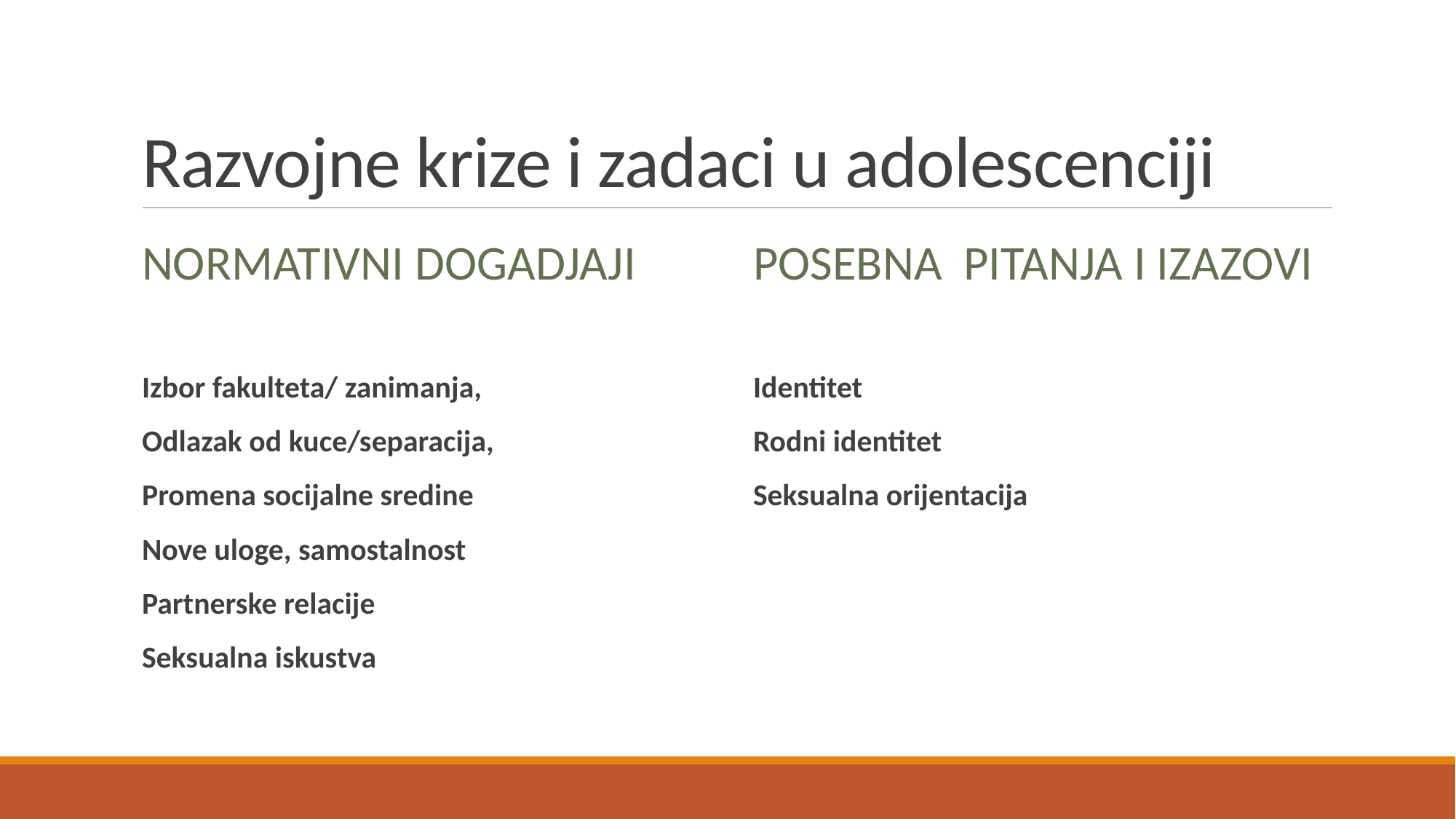

# Razvojne krize i zadaci u adolescenciji
Normativni dogadjaji
Posebna  pitanja i izazovi

Izbor fakulteta/ zanimanja,
Odlazak od kuce/separacija,
Promena socijalne sredine
Nove uloge, samostalnost
Partnerske relacije
Seksualna iskustva

Identitet
Rodni identitet
Seksualna orijentacija